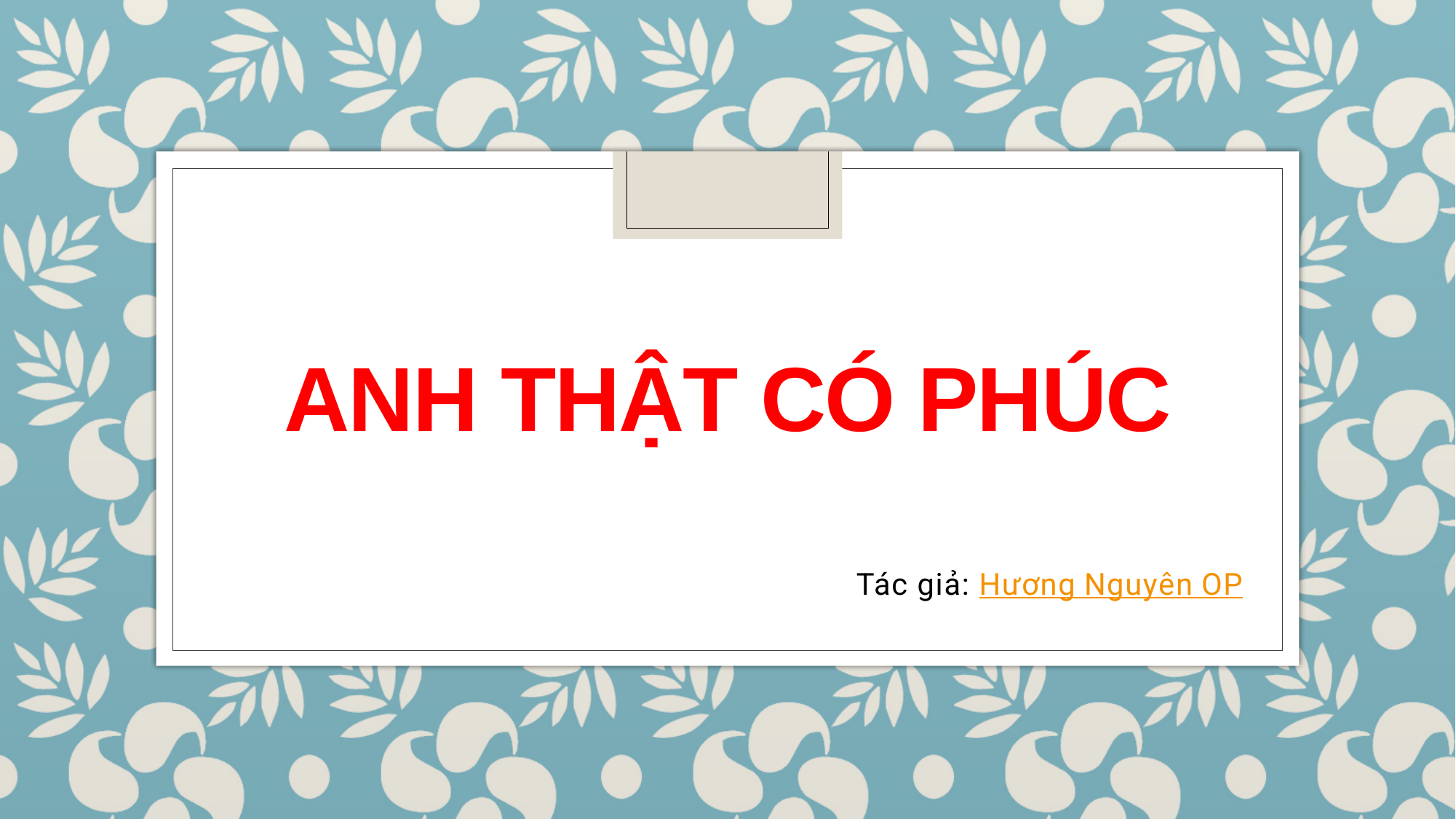

# ANH THẬT CÓ PHÚC
Tác giả: Hương Nguyên OP